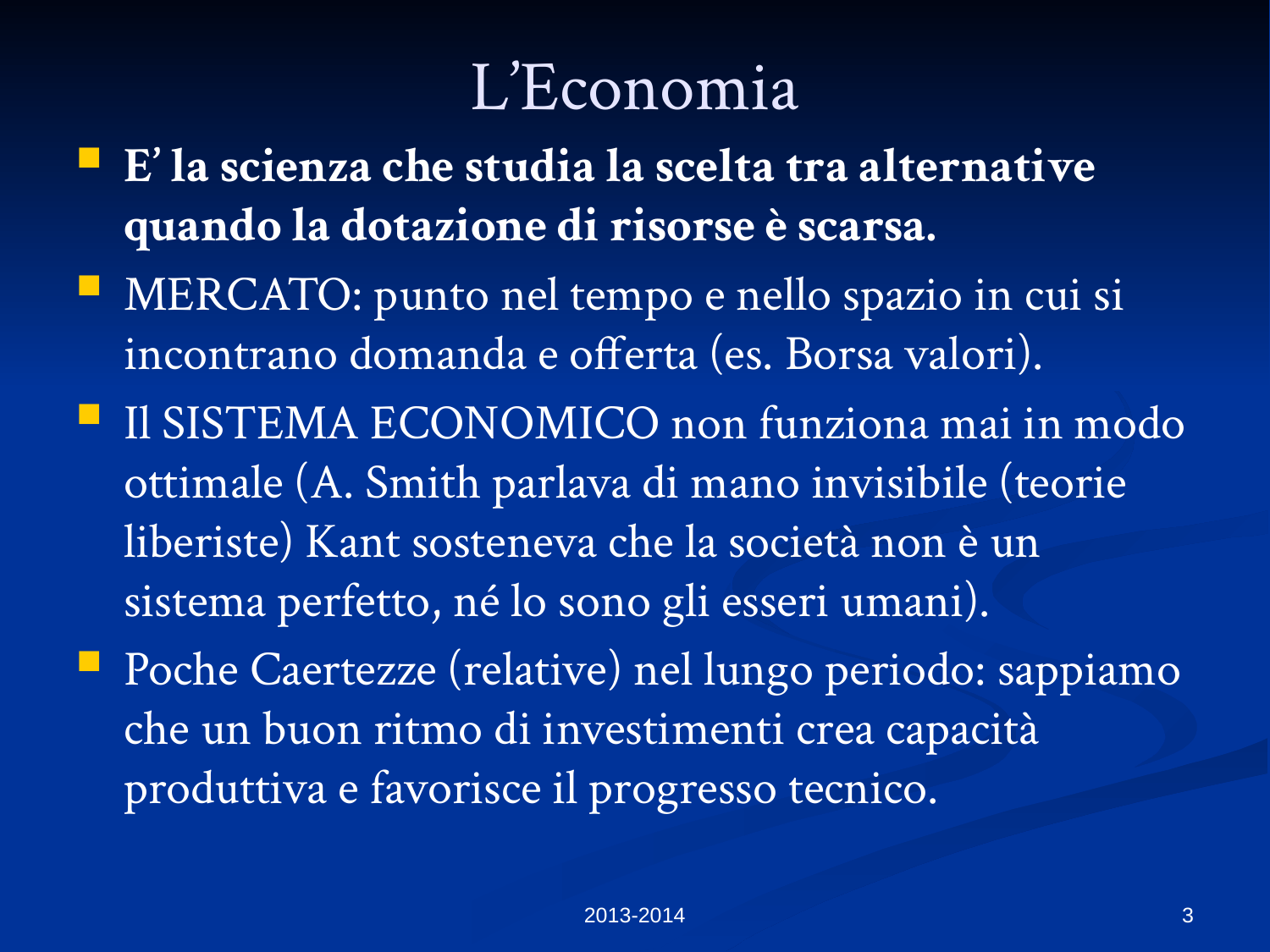

# L’Economia
E’ la scienza che studia la scelta tra alternative quando la dotazione di risorse è scarsa.
MERCATO: punto nel tempo e nello spazio in cui si incontrano domanda e offerta (es. Borsa valori).
Il SISTEMA ECONOMICO non funziona mai in modo ottimale (A. Smith parlava di mano invisibile (teorie liberiste) Kant sosteneva che la società non è un sistema perfetto, né lo sono gli esseri umani).
Poche Caertezze (relative) nel lungo periodo: sappiamo che un buon ritmo di investimenti crea capacità produttiva e favorisce il progresso tecnico.
2013-2014
3